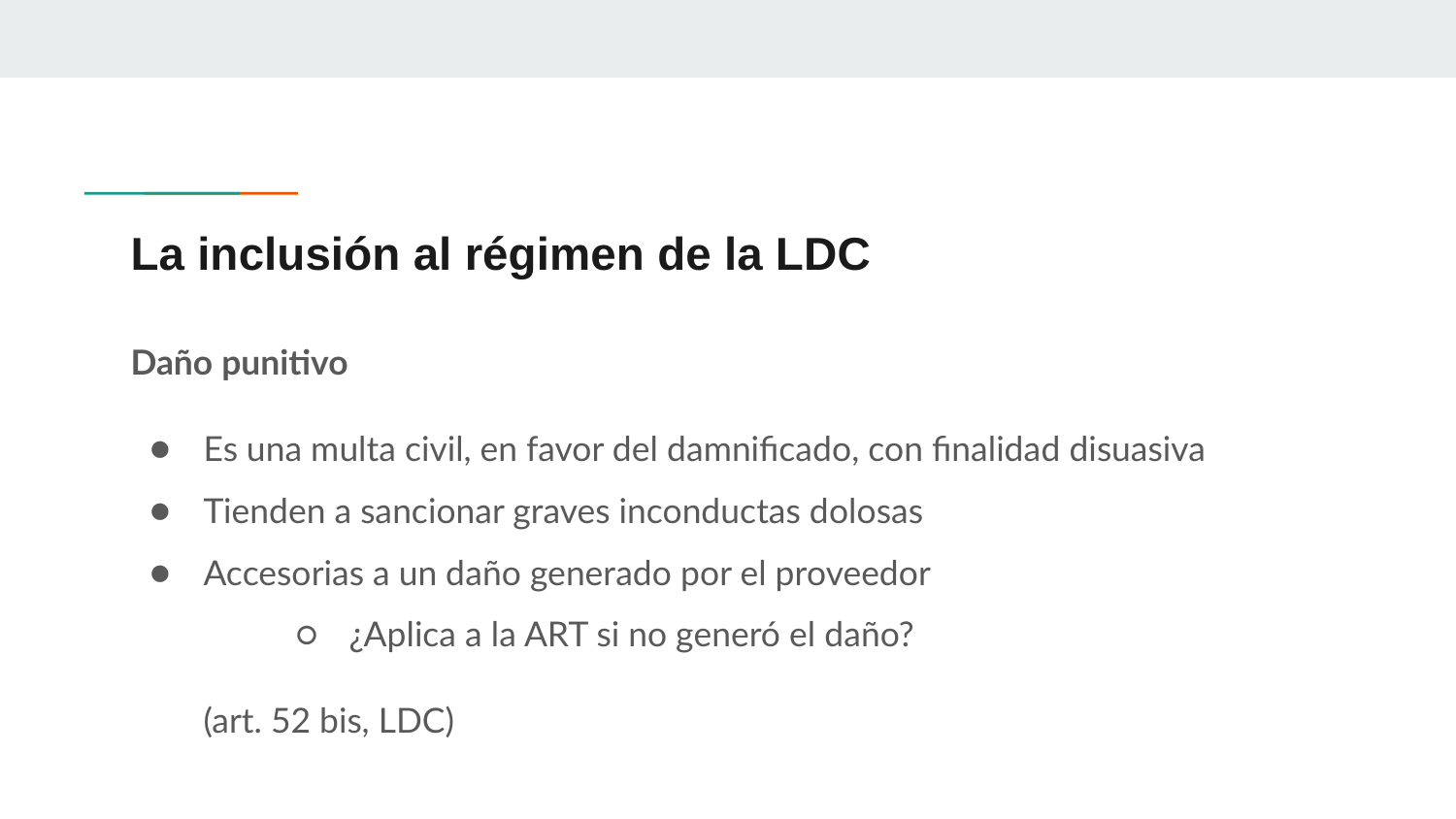

# La inclusión al régimen de la LDC

Daño punitivo
Es una multa civil, en favor del damnificado, con finalidad disuasiva
Tienden a sancionar graves inconductas dolosas
Accesorias a un daño generado por el proveedor
¿Aplica a la ART si no generó el daño?
(art. 52 bis, LDC)